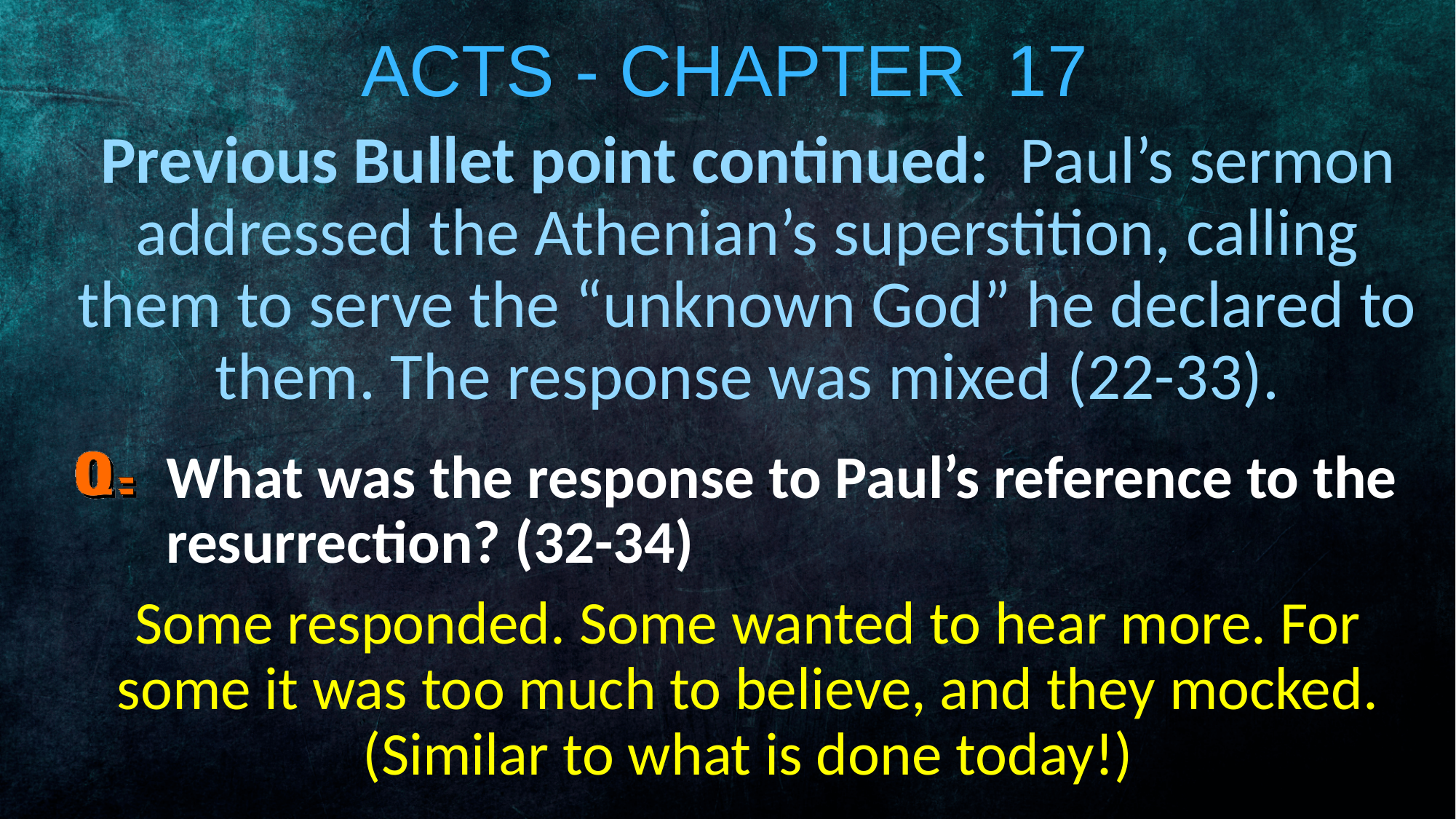

# Acts - Chapter  17
Previous Bullet point continued:  Paul’s sermon addressed the Athenian’s superstition, calling them to serve the “unknown God” he declared to them. The response was mixed (22-33).

What was the response to Paul’s reference to the resurrection? (32-34)
Some responded. Some wanted to hear more. For some it was too much to believe, and they mocked. (Similar to what is done today!)